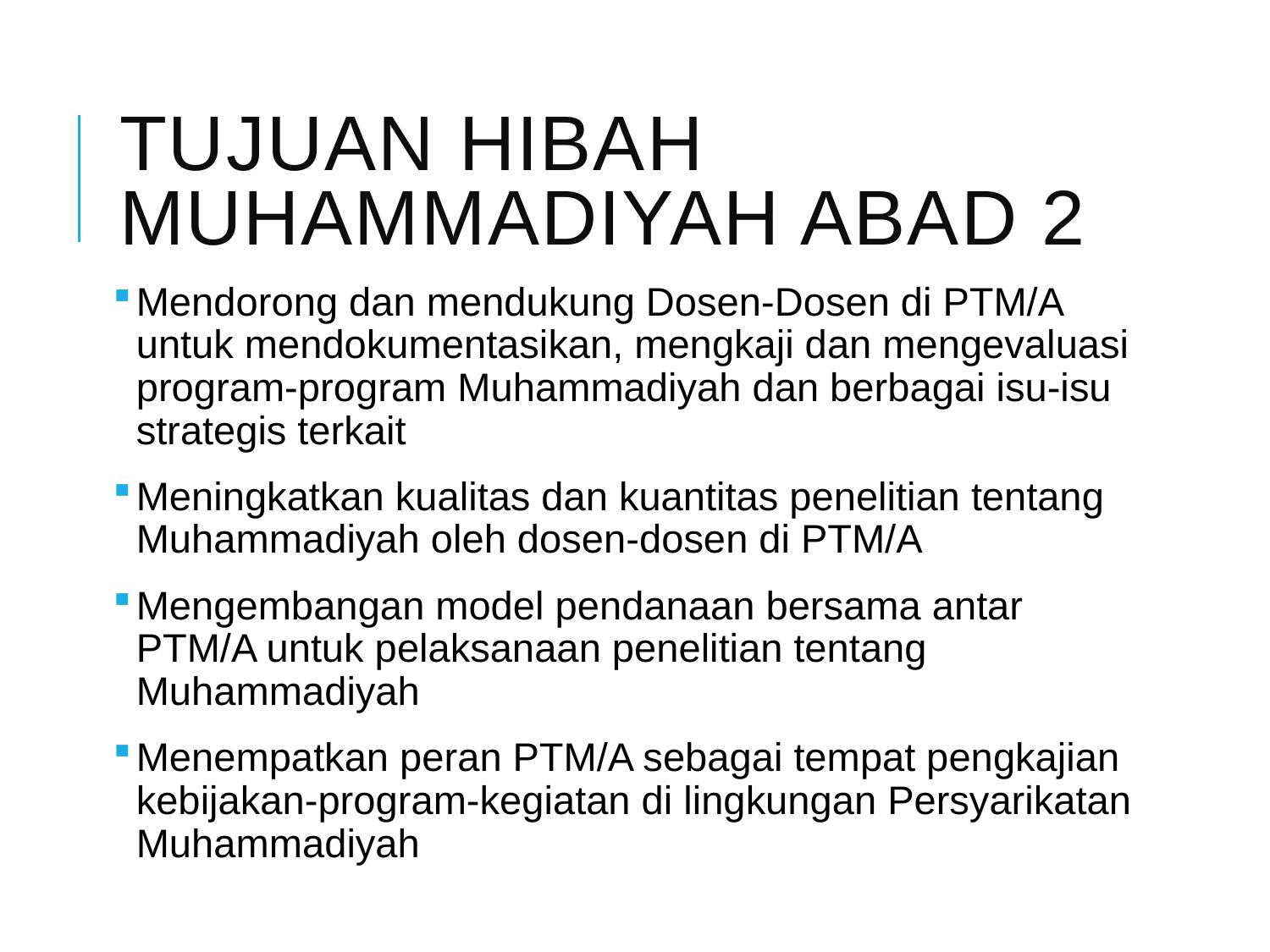

# Tujuan hibah muhammadiyah abad 2
Mendorong dan mendukung Dosen-Dosen di PTM/A untuk mendokumentasikan, mengkaji dan mengevaluasi  program-program Muhammadiyah dan berbagai isu-isu strategis terkait
Meningkatkan kualitas dan kuantitas penelitian tentang Muhammadiyah oleh dosen-dosen di PTM/A
Mengembangan model pendanaan bersama antar PTM/A untuk pelaksanaan penelitian tentang Muhammadiyah
Menempatkan peran PTM/A sebagai tempat pengkajian kebijakan-program-kegiatan di lingkungan Persyarikatan Muhammadiyah